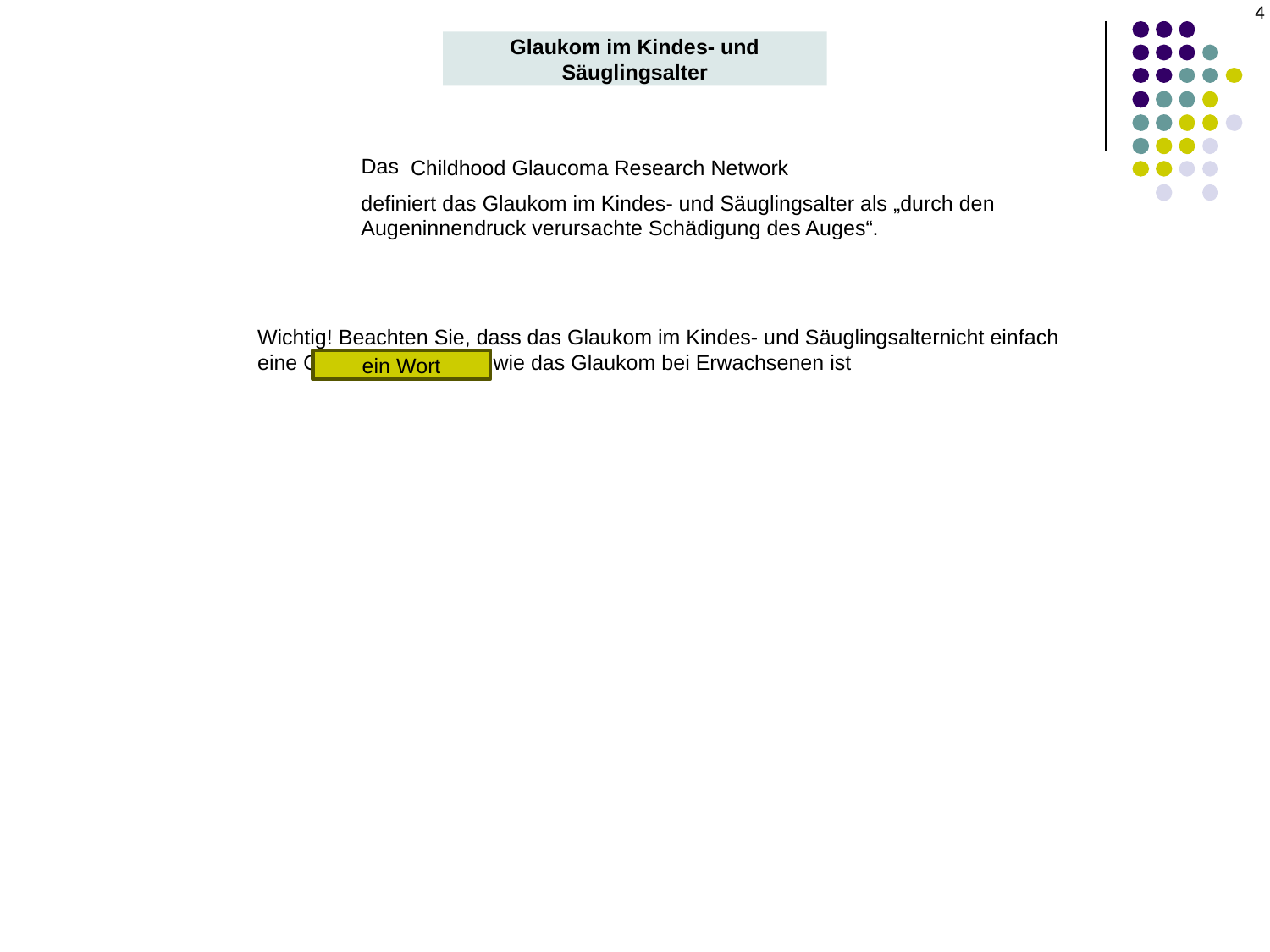

4
Glaukom im Kindes- und Säuglingsalter
Das

Childhood Glaucoma Research Network
definiert das Glaukom im Kindes- und Säuglingsalter als „durch den Augeninnendruck verursachte Schädigung des Auges“.
Wichtig! Beachten Sie, dass das Glaukom im Kindes- und Säuglingsalternicht einfach eine Optikusneuropathie wie das Glaukom bei Erwachsenen ist
ein Wort